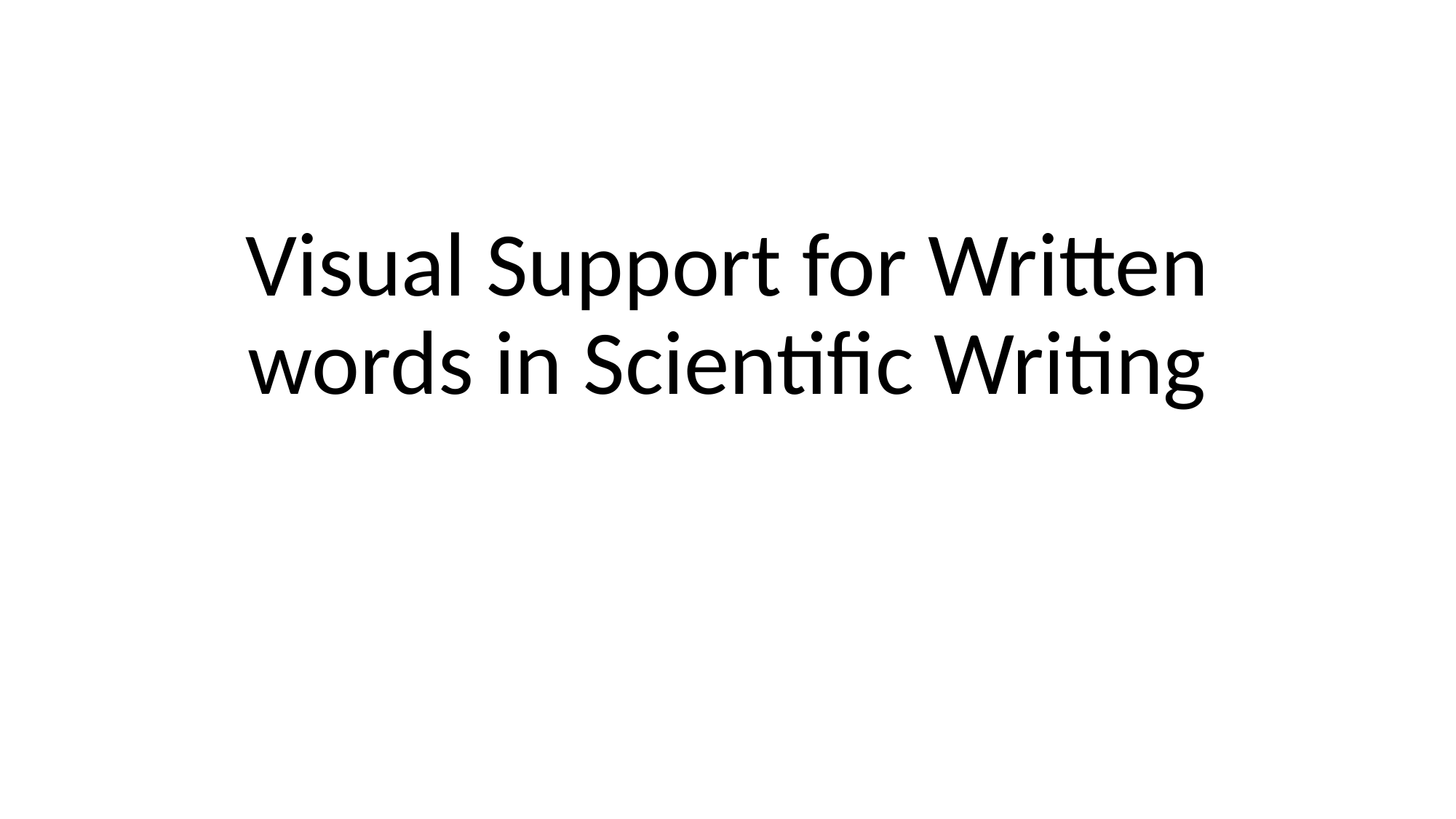

# Visual Support for Written words in Scientific Writing